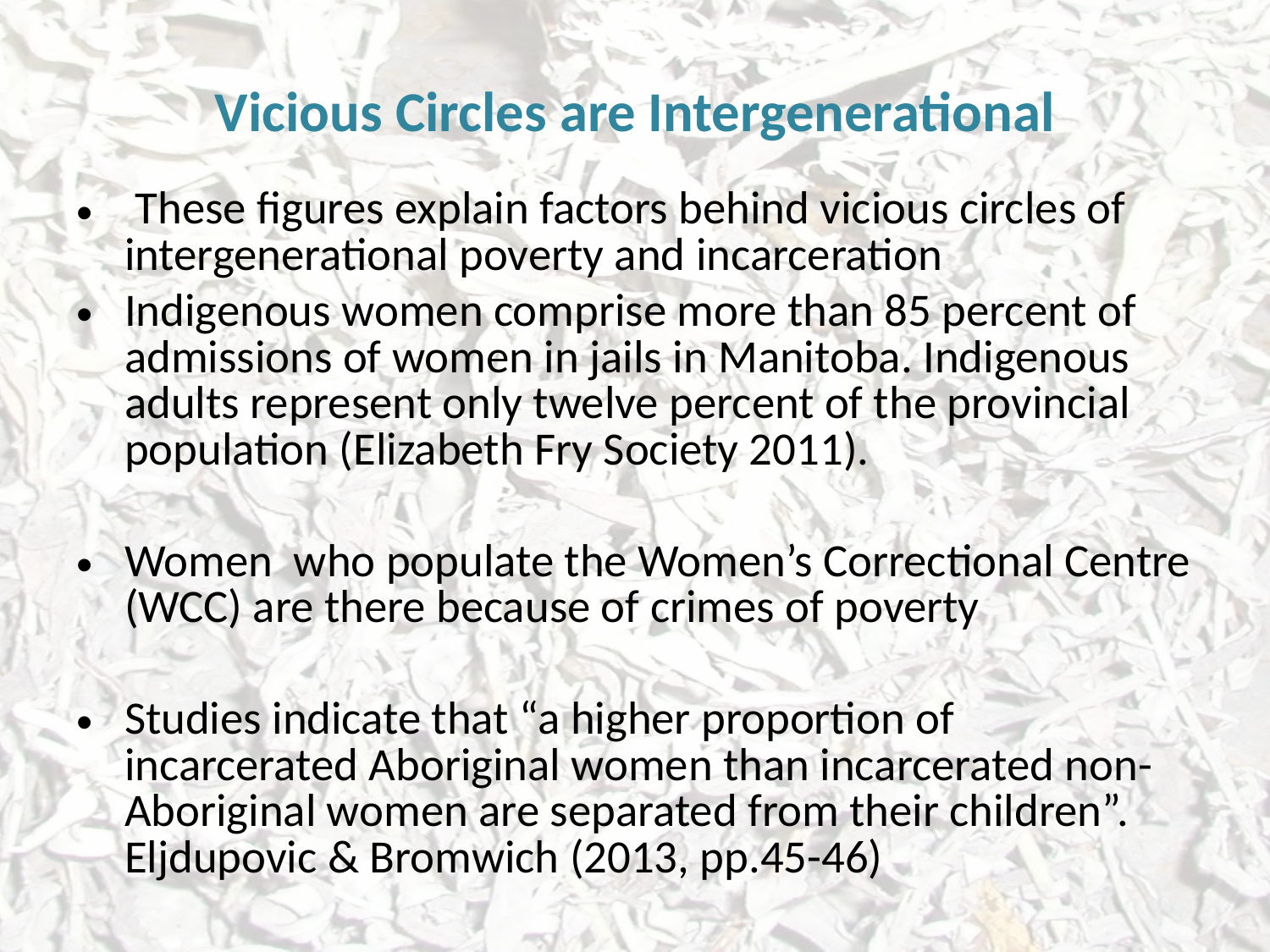

# Vicious Circles are Intergenerational
 These figures explain factors behind vicious circles of intergenerational poverty and incarceration
Indigenous women comprise more than 85 percent of admissions of women in jails in Manitoba. Indigenous adults represent only twelve percent of the provincial population (Elizabeth Fry Society 2011).

Women  who populate the Women’s Correctional Centre (WCC) are there because of crimes of poverty

Studies indicate that “a higher proportion of incarcerated Aboriginal women than incarcerated non-Aboriginal women are separated from their children”. Eljdupovic & Bromwich (2013, pp.45-46)